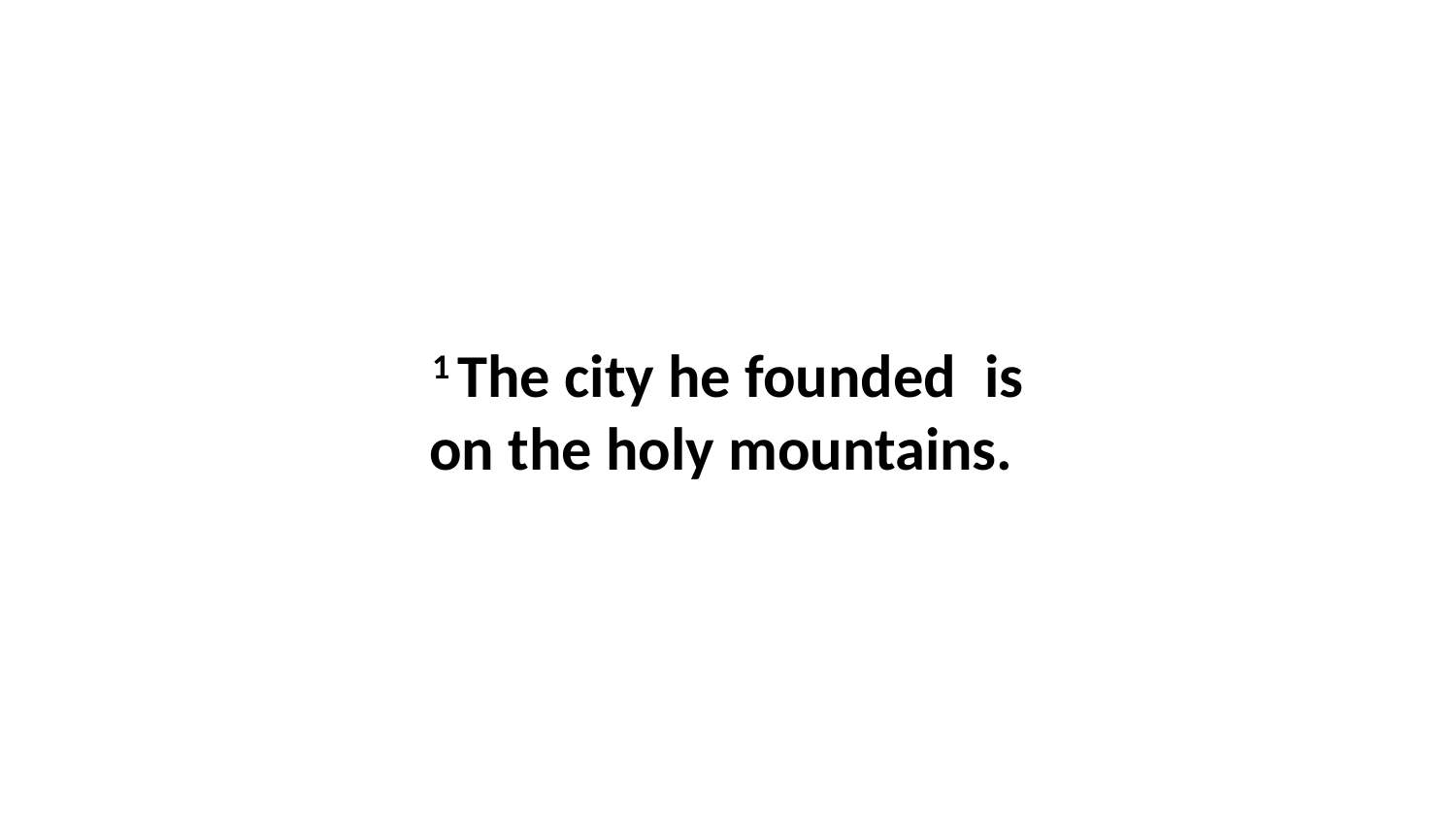

1 The city he founded  is on the holy mountains.